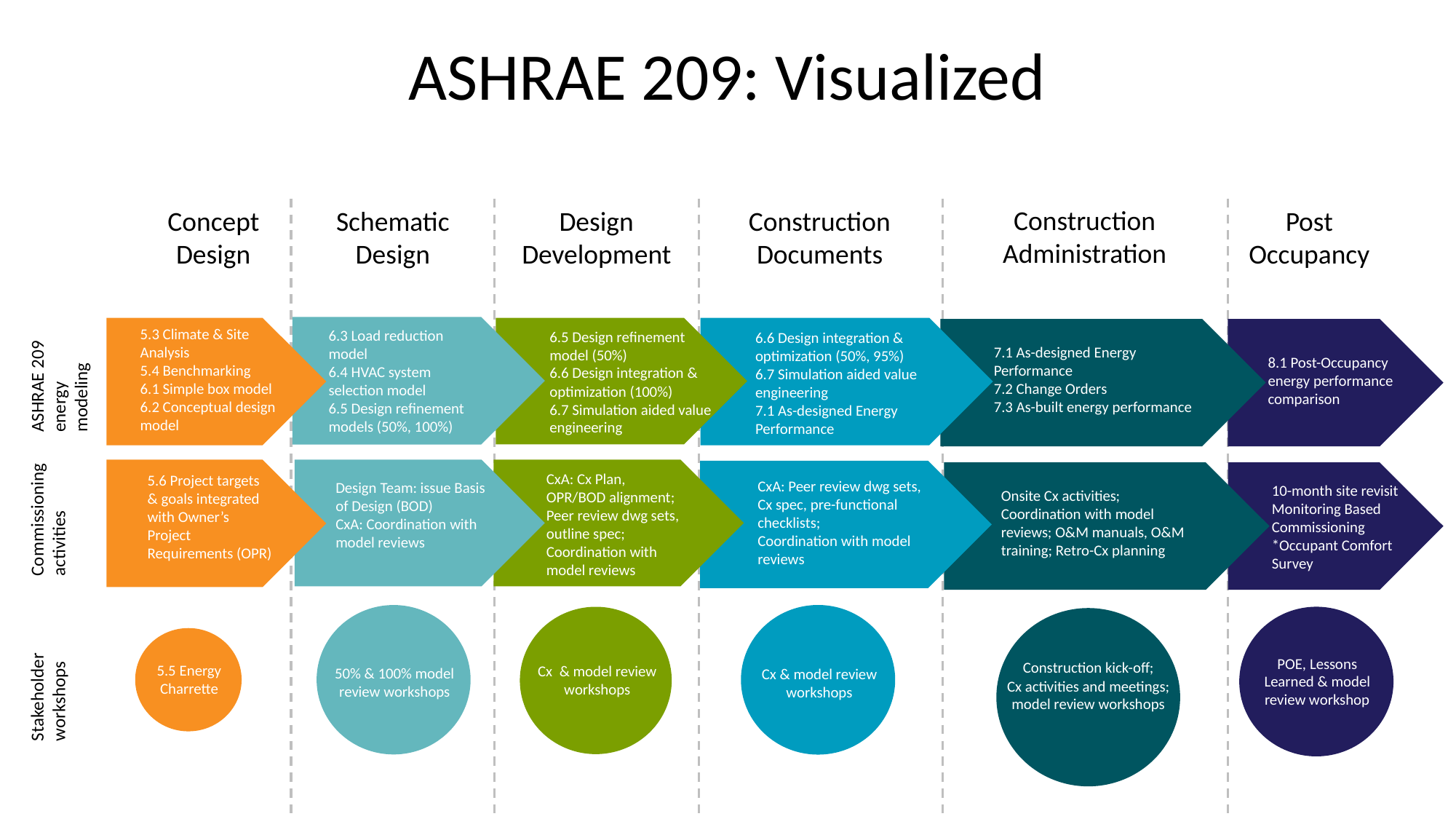

# ASHRAE 209: Visualized
Construction Administration
Design Development
Concept Design
Schematic Design
Post Occupancy
Construction Documents

6.3 Load reduction model
6.4 HVAC system selection model
6.5 Design refinement models (50%, 100%)

5.3 Climate & Site Analysis
5.4 Benchmarking
6.1 Simple box model
6.2 Conceptual design model

6.5 Design refinement model (50%)
6.6 Design integration & optimization (100%)
6.7 Simulation aided value engineering

6.6 Design integration & optimization (50%, 95%)
6.7 Simulation aided value engineering
7.1 As-designed Energy Performance

7.1 As-designed Energy Performance
7.2 Change Orders
7.3 As-built energy performance

8.1 Post-Occupancy  energy performance comparison

5.6 Project targets & goals integrated with Owner’s Project Requirements (OPR)

Design Team: issue Basis of Design (BOD)
CxA: Coordination with model reviews

CxA: Cx Plan, OPR/BOD alignment; Peer review dwg sets, outline spec;
Coordination with model reviews

CxA: Peer review dwg sets, Cx spec, pre-functional checklists;
Coordination with model reviews

Onsite Cx activities;
Coordination with model reviews; O&M manuals, O&M training; Retro-Cx planning

10-month site revisit
Monitoring Based Commissioning
*Occupant Comfort Survey

Cx & model review workshops

50% & 100% model review workshops

Cx  & model review workshops

POE, Lessons Learned & model review workshop

Construction kick-off;
Cx activities and meetings; model review workshops

5.5 Energy Charrette
ASHRAE 209 energy modeling
Commissioning activities
Stakeholder workshops